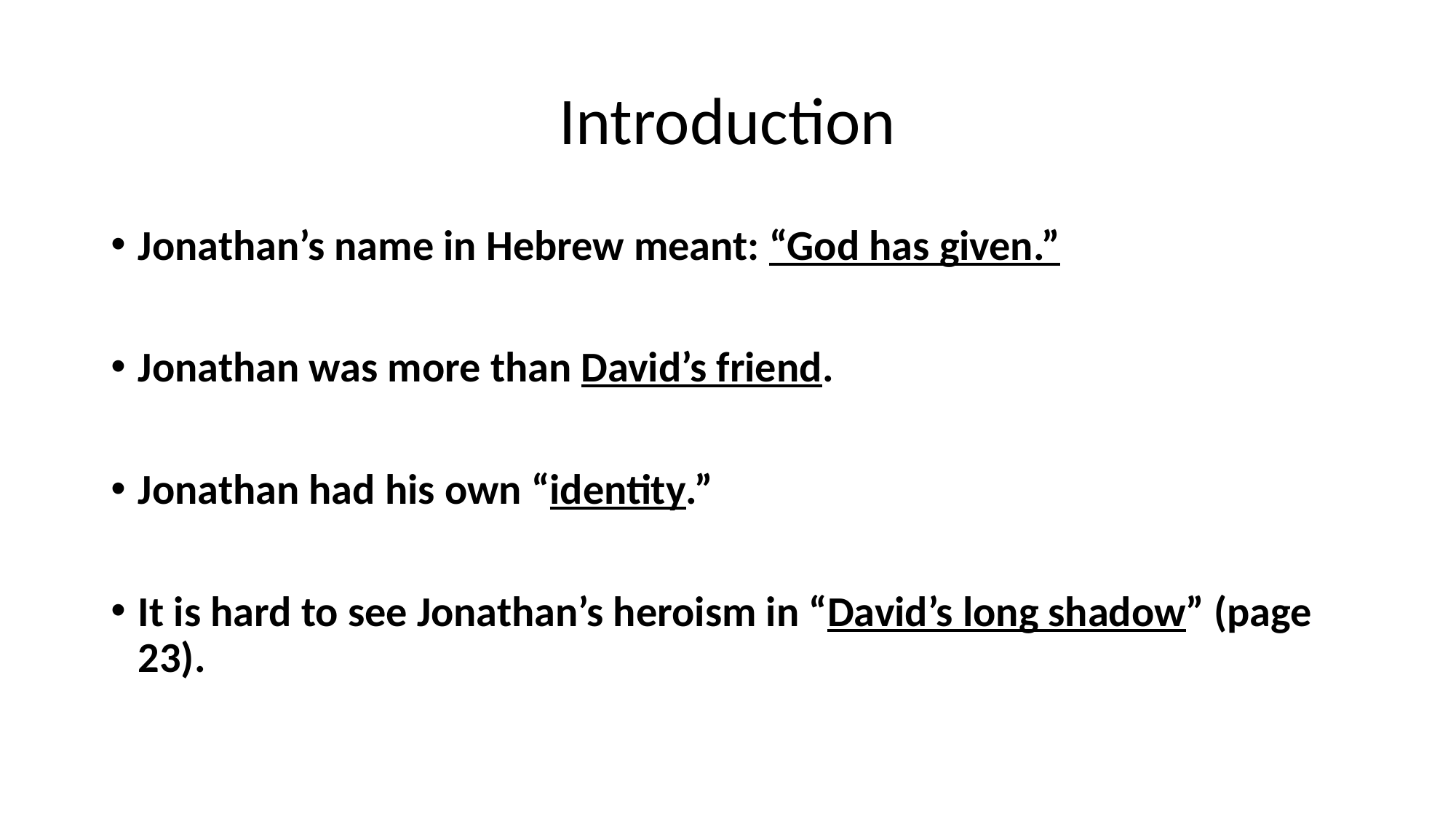

# Introduction
Jonathan’s name in Hebrew meant: “God has given.”

Jonathan was more than David’s friend.

Jonathan had his own “identity.”

It is hard to see Jonathan’s heroism in “David’s long shadow” (page 23).